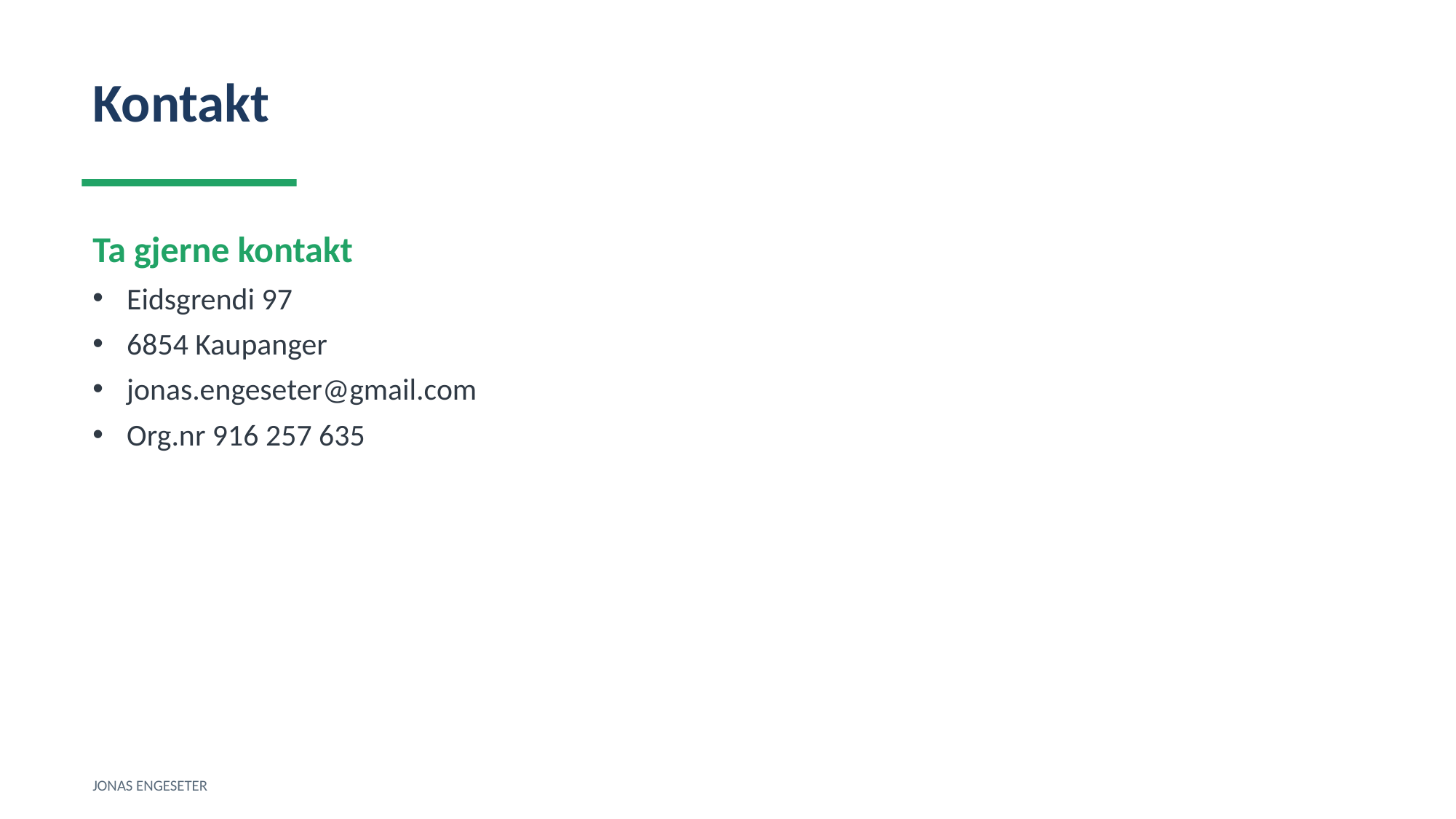

Kontakt

Ta gjerne kontakt
Eidsgrendi 97
6854 Kaupanger
jonas.engeseter@gmail.com
Org.nr 916 257 635
JONAS ENGESETER